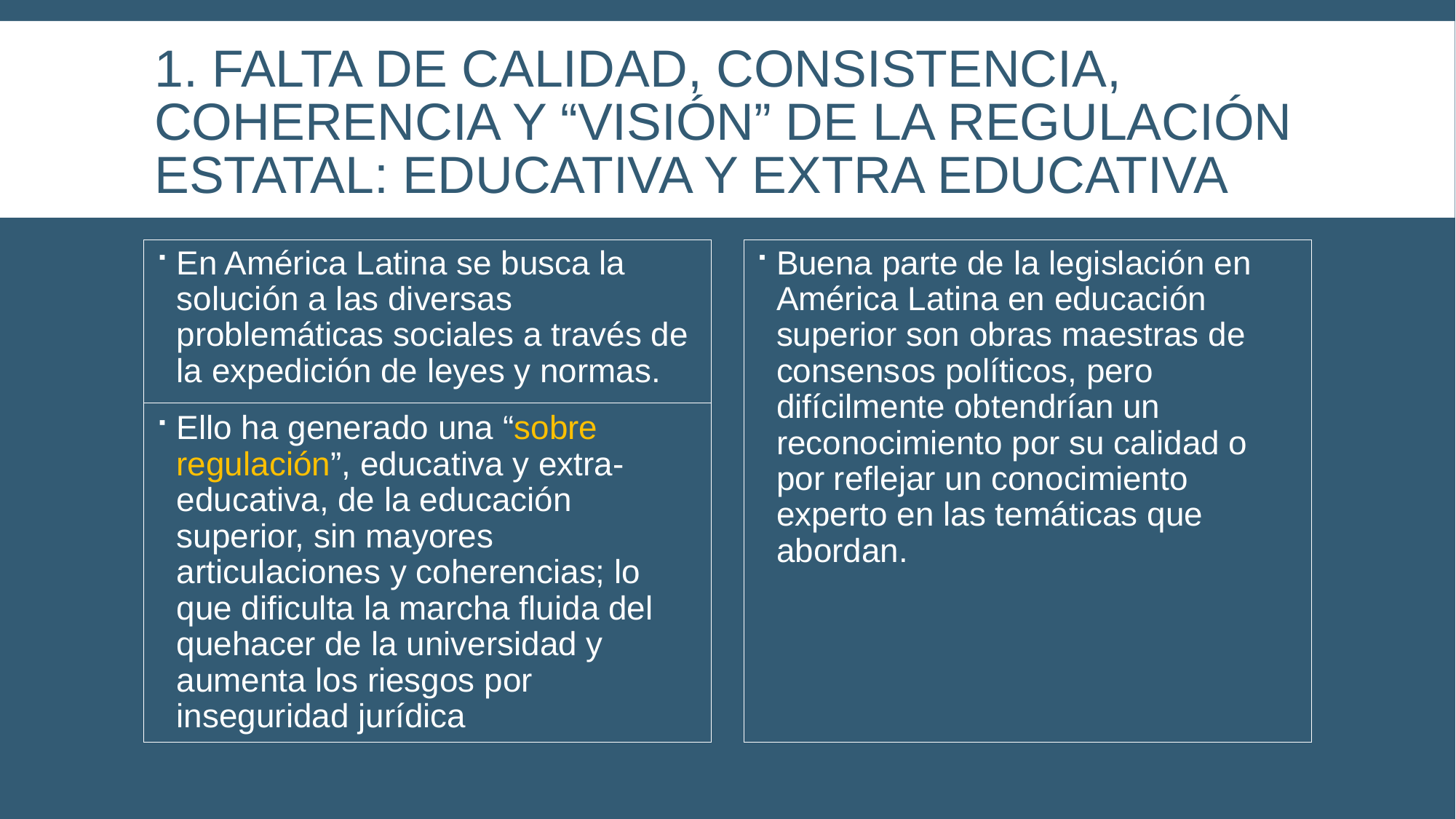

# 1. Falta de calidad, consistencia, coherencia y “visión” de la regulación estatal: educativa y extra educativa
En América Latina se busca la solución a las diversas problemáticas sociales a través de la expedición de leyes y normas.
Ello ha generado una “sobre regulación”, educativa y extra-educativa, de la educación superior, sin mayores articulaciones y coherencias; lo que dificulta la marcha fluida del quehacer de la universidad y aumenta los riesgos por inseguridad jurídica
Buena parte de la legislación en América Latina en educación superior son obras maestras de consensos políticos, pero difícilmente obtendrían un reconocimiento por su calidad o por reflejar un conocimiento experto en las temáticas que abordan.